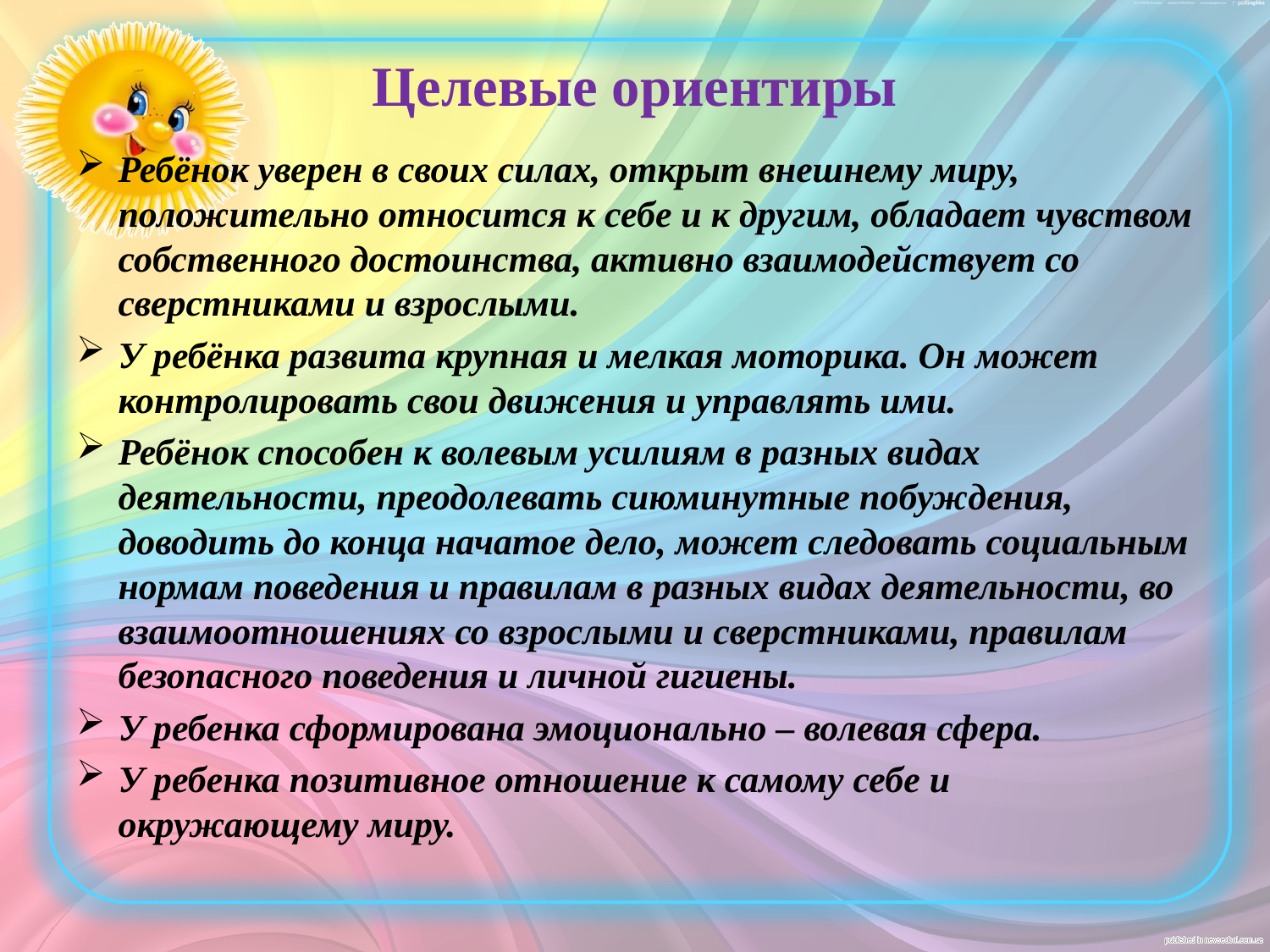

# Целевые ориентиры
Ребёнок уверен в своих силах, открыт внешнему миру, положительно относится к себе и к другим, обладает чувством собственного достоинства, активно взаимодействует со сверстниками и взрослыми.
У ребёнка развита крупная и мелкая моторика. Он может контролировать свои движения и управлять ими.
Ребёнок способен к волевым усилиям в разных видах деятельности, преодолевать сиюминутные побуждения, доводить до конца начатое дело, может следовать социальным нормам поведения и правилам в разных видах деятельности, во взаимоотношениях со взрослыми и сверстниками, правилам безопасного поведения и личной гигиены.
У ребенка сформирована эмоционально – волевая сфера.
У ребенка позитивное отношение к самому себе и окружающему миру.